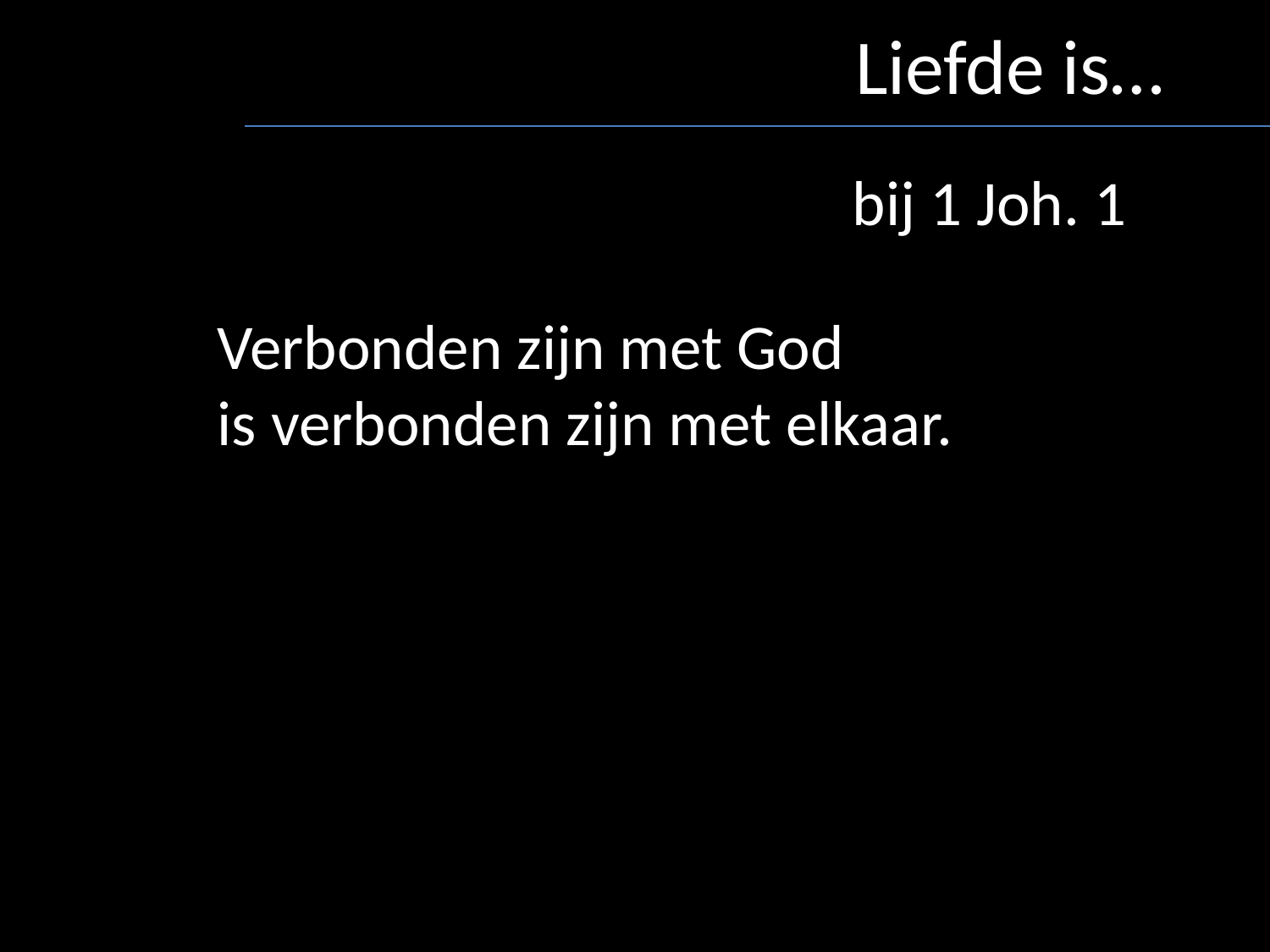

# Liefde is…
					bij 1 Joh. 1

Verbonden zijn met God
is verbonden zijn met elkaar.